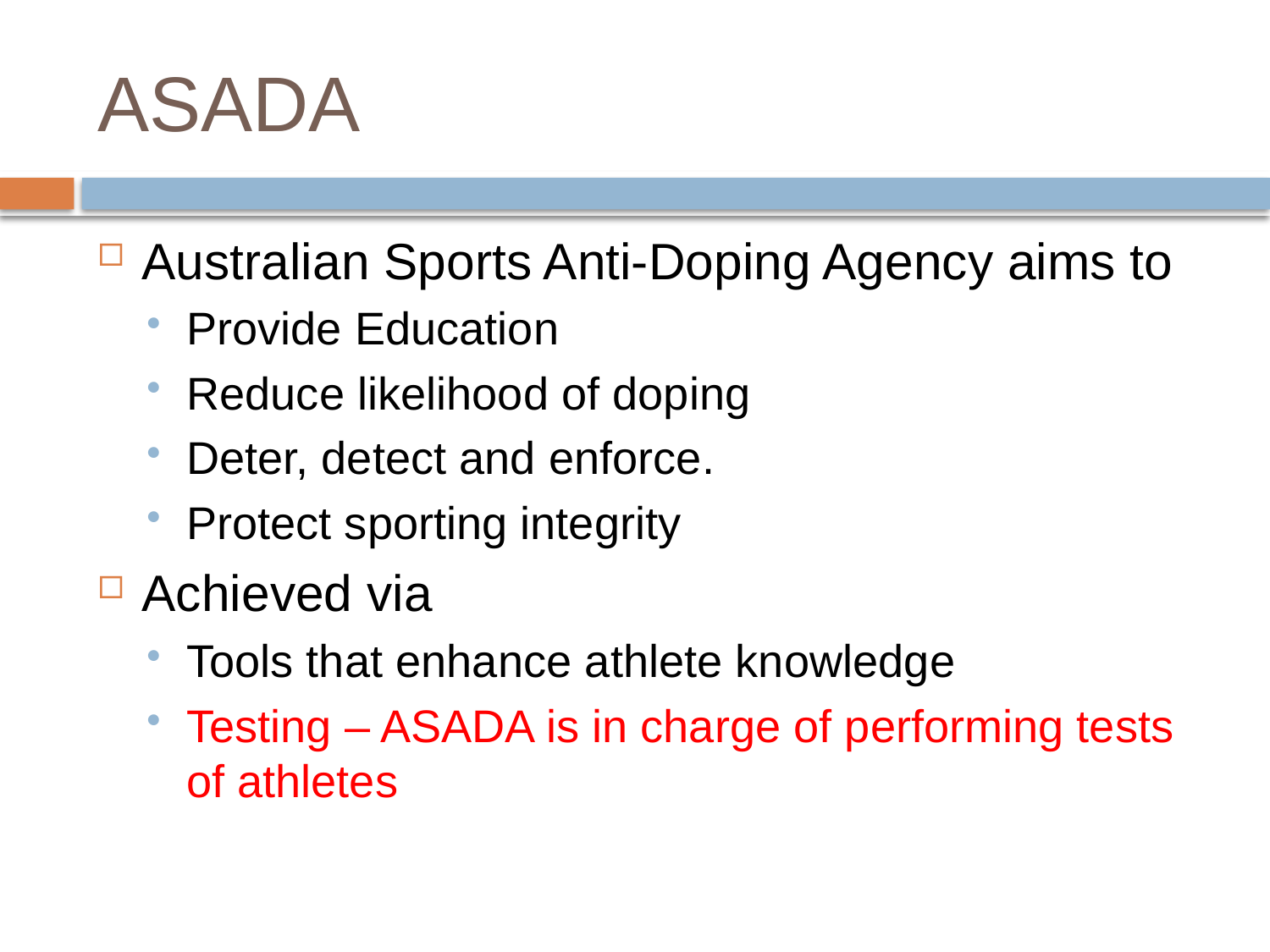

# ASADA
Australian Sports Anti-Doping Agency aims to
Provide Education
Reduce likelihood of doping
Deter, detect and enforce.
Protect sporting integrity
Achieved via
Tools that enhance athlete knowledge
Testing – ASADA is in charge of performing tests of athletes